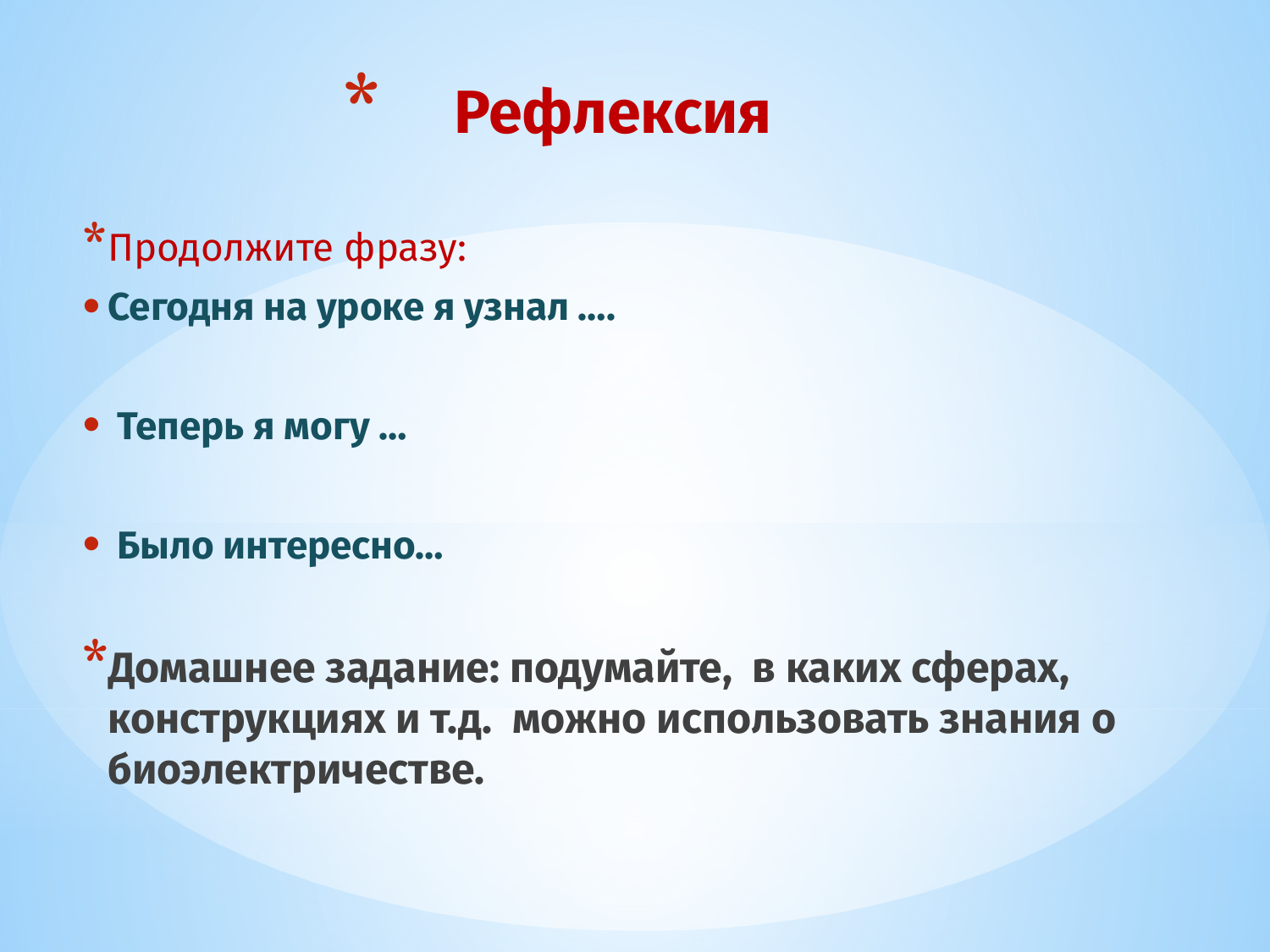

# Рефлексия
Продолжите фразу:
Сегодня на уроке я узнал ….

 Теперь я могу …

 Было интересно…

Домашнее задание: подумайте,  в каких сферах, конструкциях и т.д.  можно использовать знания о биоэлектричестве.